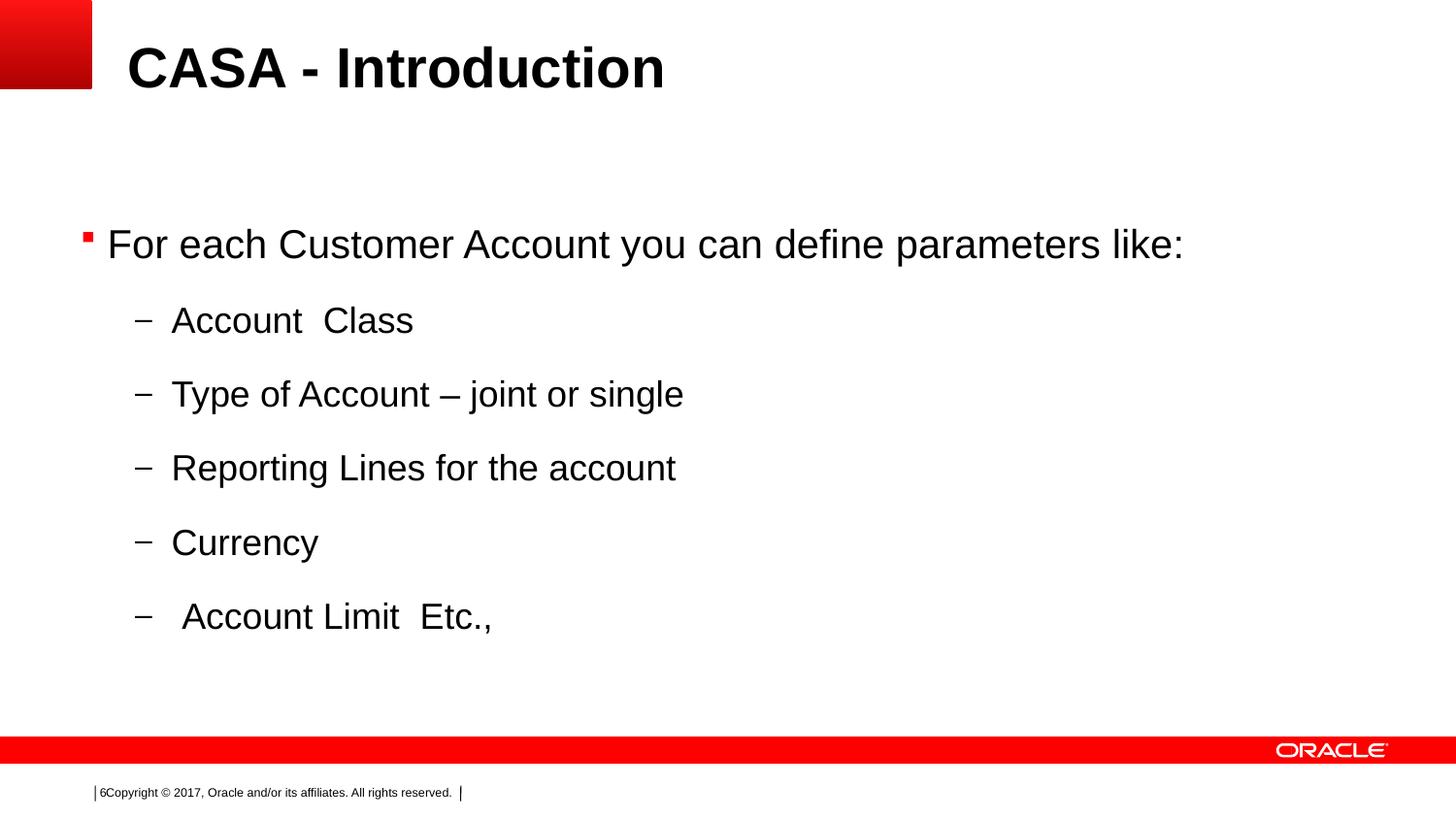

# CASA - Introduction

For each Customer Account you can define parameters like:
Account  Class
Type of Account – joint or single
Reporting Lines for the account
Currency
 Account Limit  Etc.,